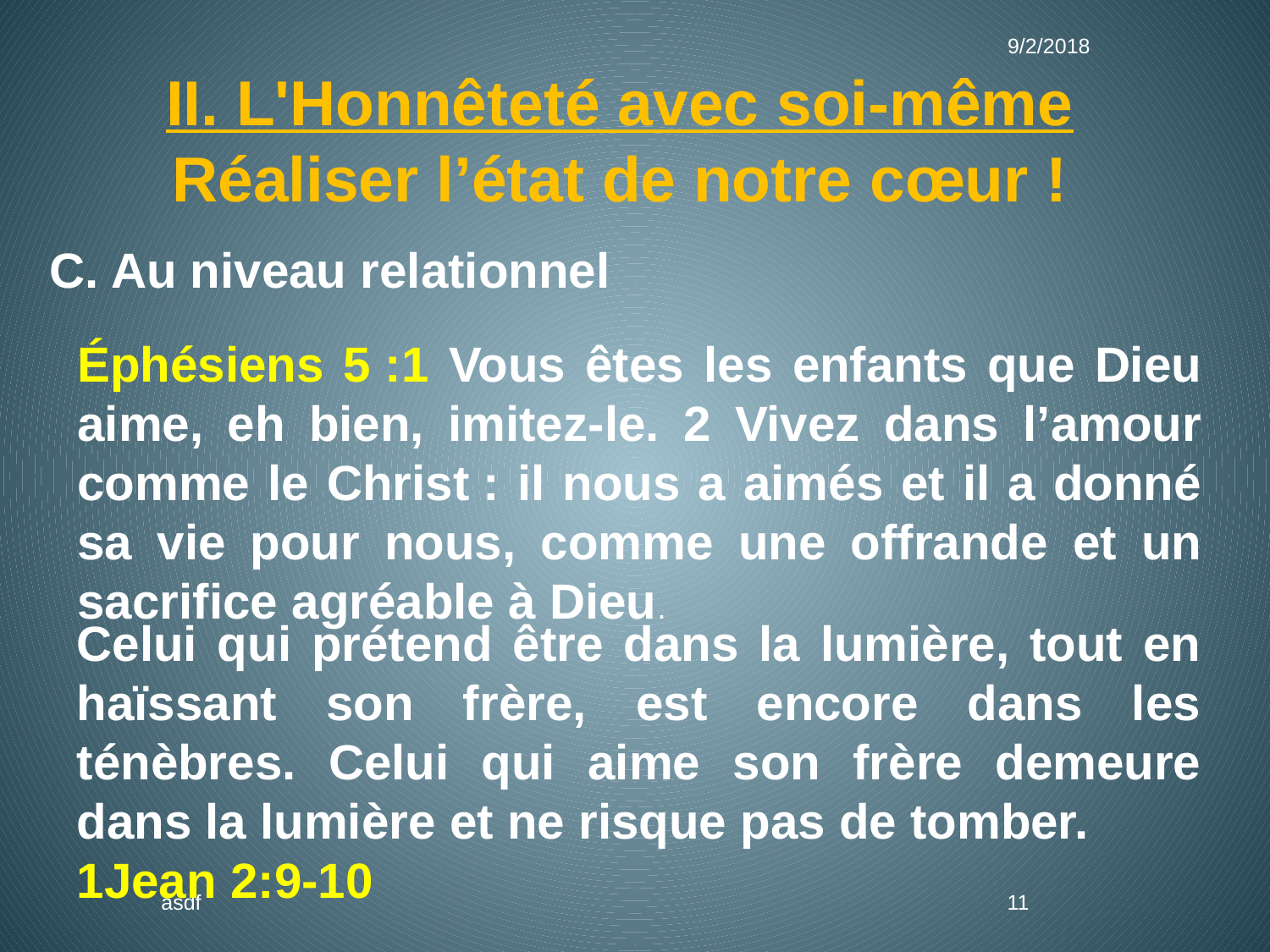

9/2/2018
II. L'Honnêteté avec soi-même
Réaliser l’état de notre cœur !
C. Au niveau relationnel
Éphésiens 5 :1 Vous êtes les enfants que Dieu aime, eh bien, imitez-le. 2 Vivez dans l’amour comme le Christ : il nous a aimés et il a donné sa vie pour nous, comme une offrande et un sacrifice agréable à Dieu.
Celui qui prétend être dans la lumière, tout en haïssant son frère, est encore dans les ténèbres. Celui qui aime son frère demeure dans la lumière et ne risque pas de tomber.
1Jean 2:9-10
asdf
11